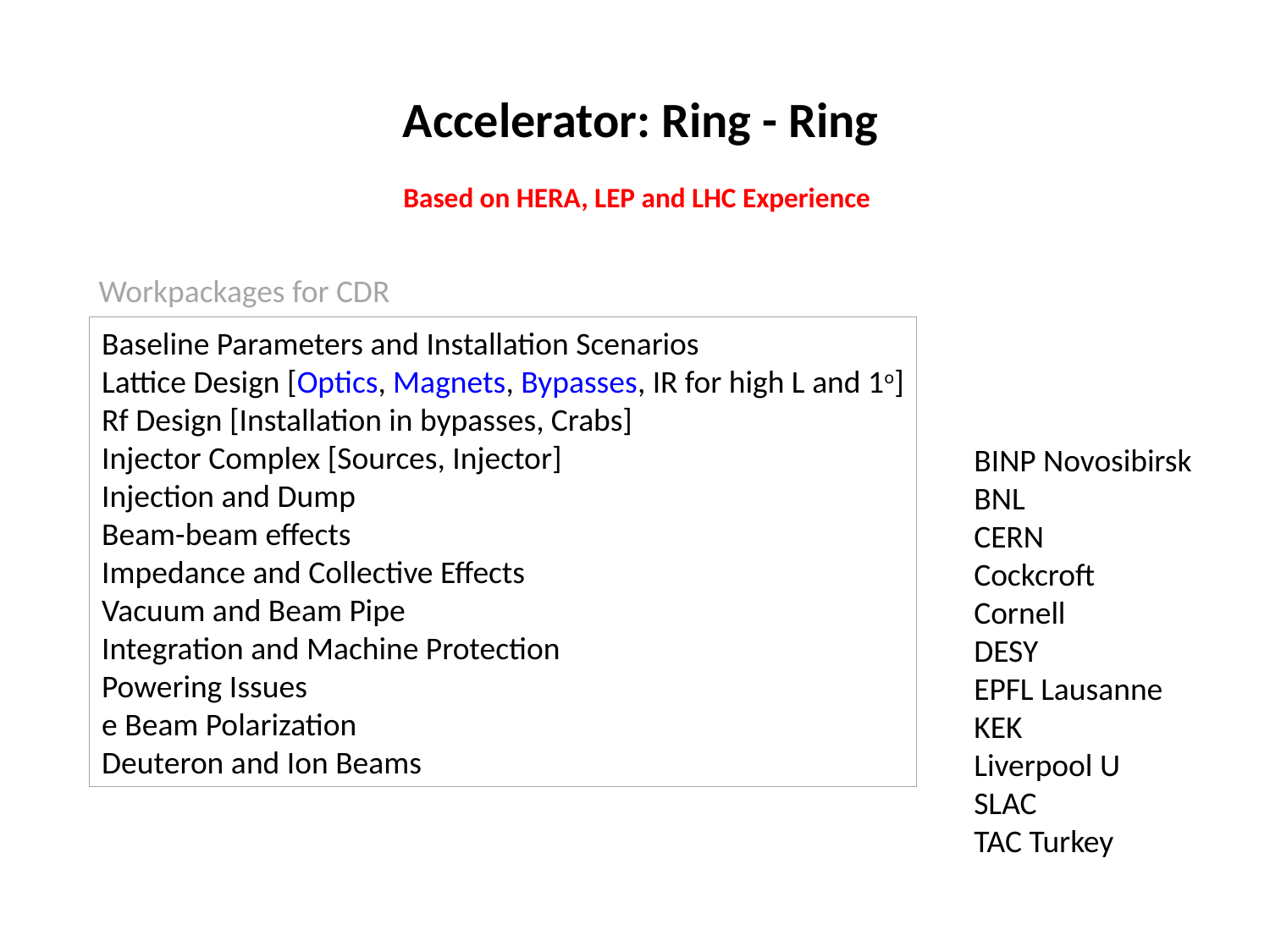

# Accelerator: Ring - Ring
 Based on HERA, LEP and LHC Experience
Workpackages for CDR
Baseline Parameters and Installation Scenarios
Lattice Design [Optics, Magnets, Bypasses, IR for high L and 1o]
Rf Design [Installation in bypasses, Crabs]
Injector Complex [Sources, Injector]
Injection and Dump
Beam-beam effects
Impedance and Collective Effects
Vacuum and Beam Pipe
Integration and Machine Protection
Powering Issues
e Beam Polarization
Deuteron and Ion Beams
BINP Novosibirsk
BNL
CERN
Cockcroft
Cornell
DESY
EPFL Lausanne
KEK
Liverpool U
SLAC
TAC Turkey